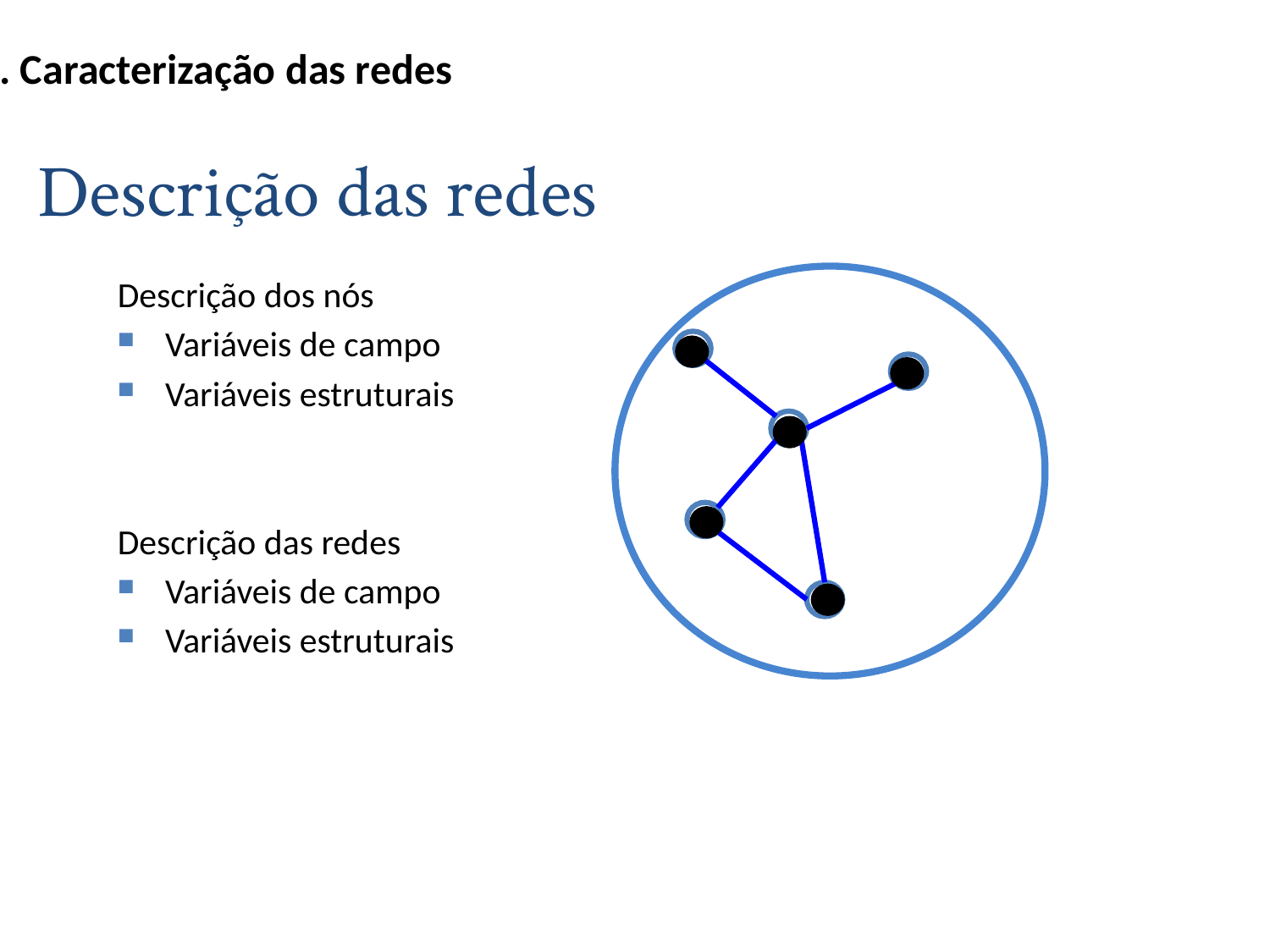

2. Caracterização das redes
Descrição das redes

Descrição dos nós
Variáveis de campo
Variáveis estruturais

Descrição das redes
Variáveis de campo
Variáveis estruturais